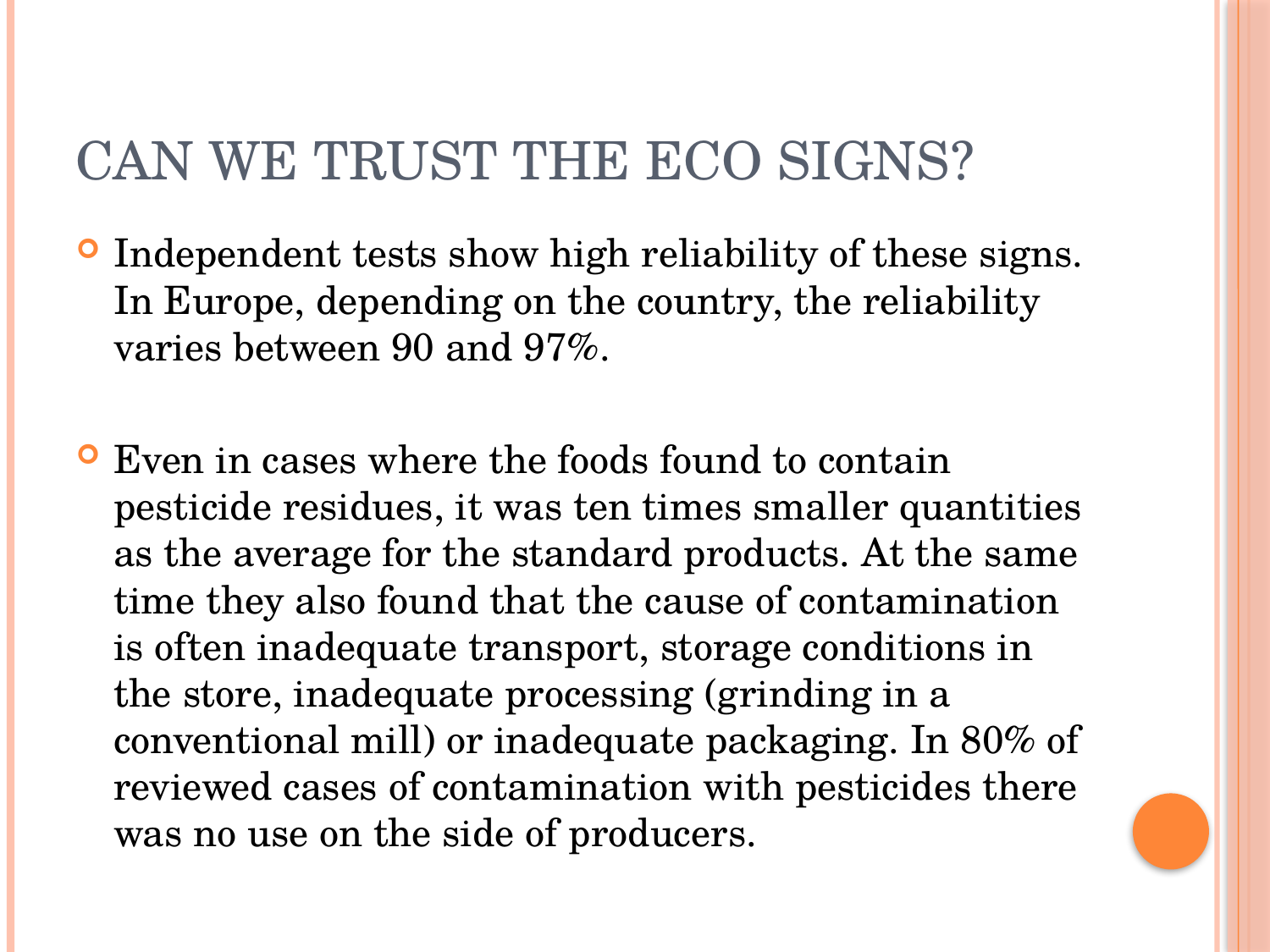

# can we trust the eco signs?
Independent tests show high reliability of these signs. In Europe, depending on the country, the reliability varies between 90 and 97%.

Even in cases where the foods found to contain pesticide residues, it was ten times smaller quantities as the average for the standard products. At the same time they also found that the cause of contamination is often inadequate transport, storage conditions in the store, inadequate processing (grinding in a conventional mill) or inadequate packaging. In 80% of reviewed cases of contamination with pesticides there was no use on the side of producers.